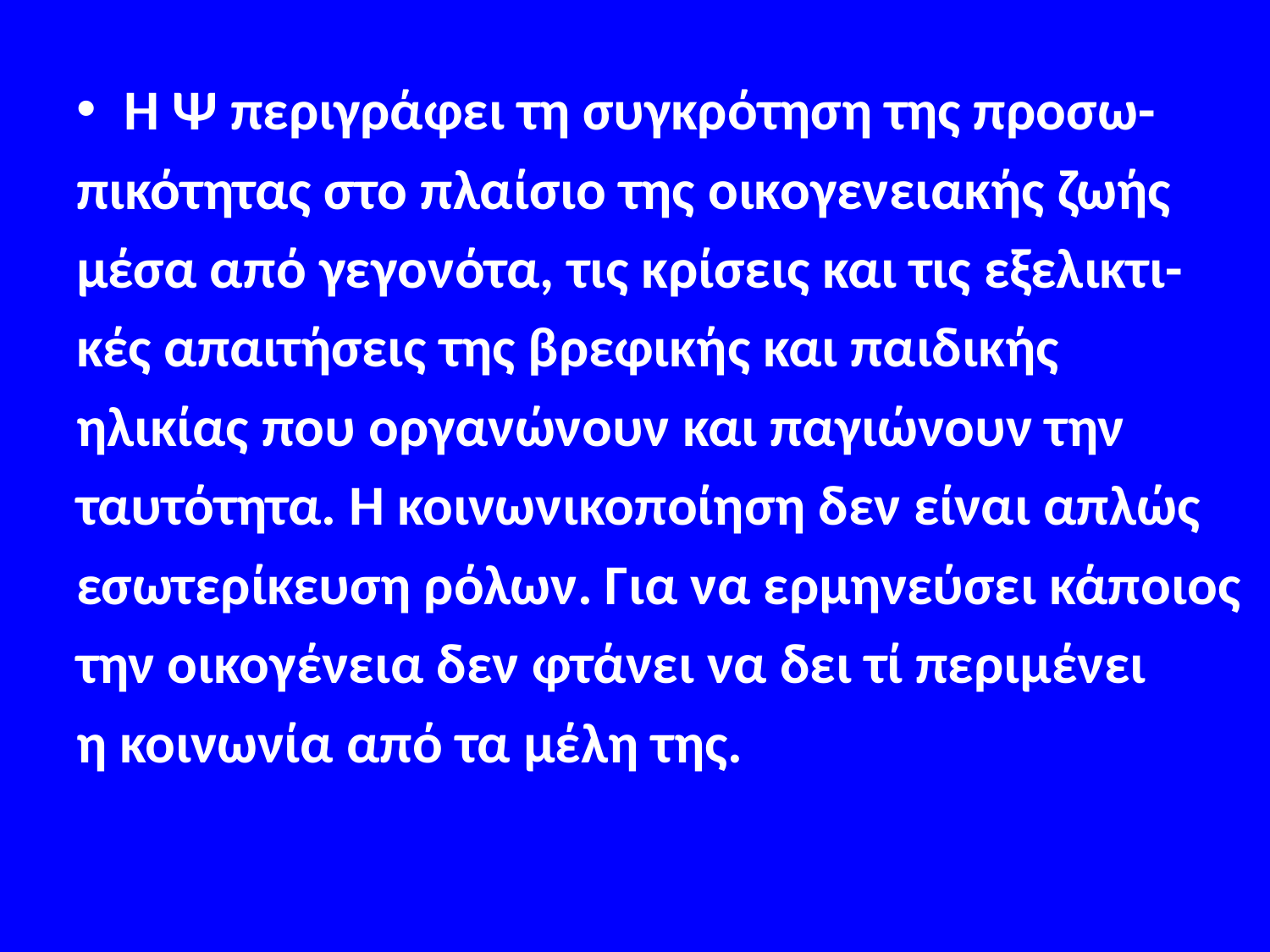

#
Η Ψ περιγράφει τη συγκρότηση της προσω-
πικότητας στο πλαίσιο της οικογενειακής ζωής
μέσα από γεγονότα, τις κρίσεις και τις εξελικτι-
κές απαιτήσεις της βρεφικής και παιδικής
ηλικίας που οργανώνουν και παγιώνουν την
ταυτότητα. Η κοινωνικοποίηση δεν είναι απλώς
εσωτερίκευση ρόλων. Για να ερμηνεύσει κάποιος
την οικογένεια δεν φτάνει να δει τί περιμένει
η κοινωνία από τα μέλη της.